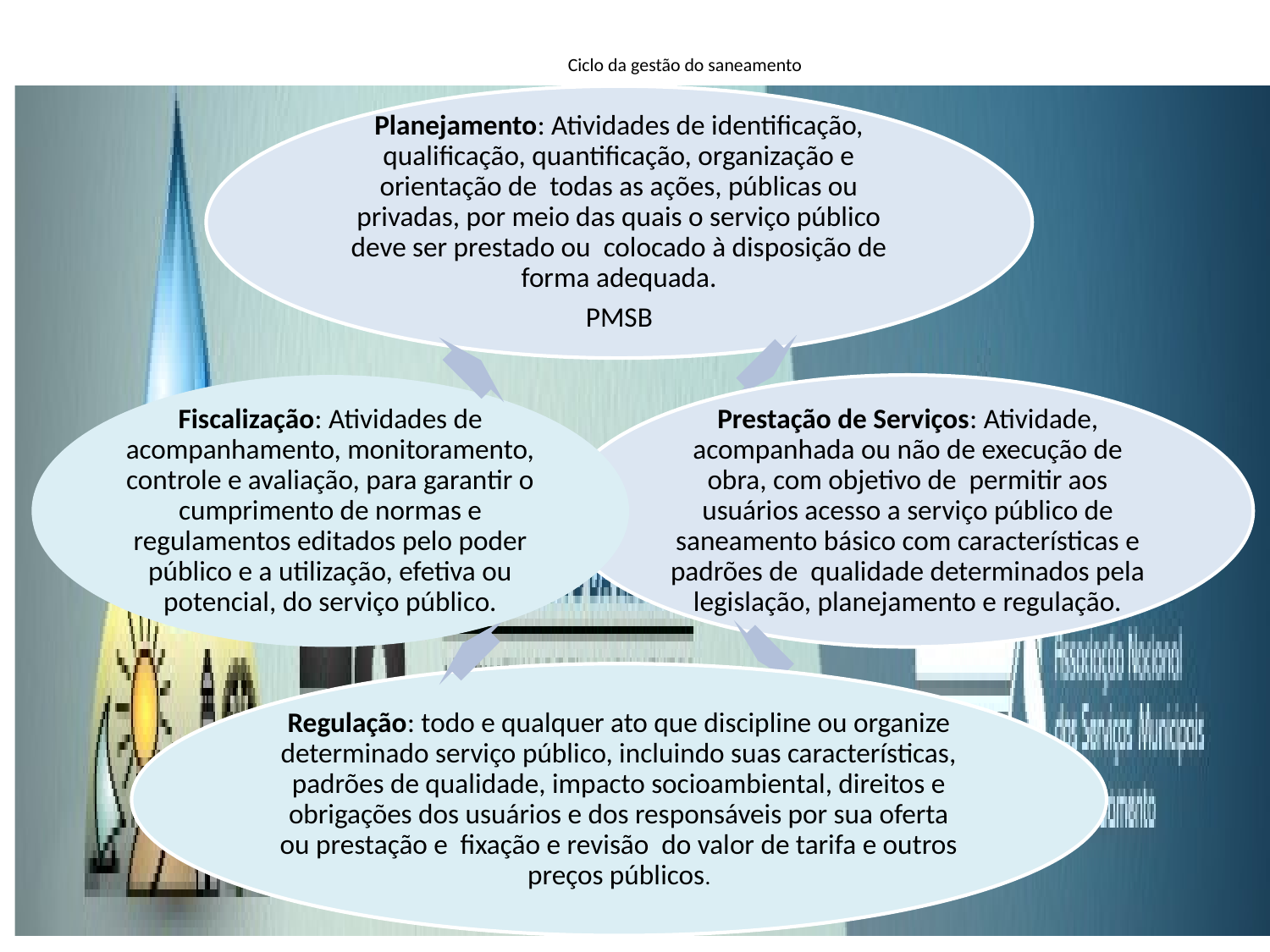

# Ciclo da gestão do saneamento
Planejamento: Atividades de identificação, qualificação, quantificação, organização e orientação de  todas as ações, públicas ou privadas, por meio das quais o serviço público deve ser prestado ou  colocado à disposição de forma adequada.
PMSB

Prestação de Serviços: Atividade, acompanhada ou não de execução de obra, com objetivo de  permitir aos usuários acesso a serviço público de saneamento básico com características e padrões de  qualidade determinados pela legislação, planejamento e regulação.

Regulação: todo e qualquer ato que discipline ou organize determinado serviço público, incluindo suas características, padrões de qualidade, impacto socioambiental, direitos e obrigações dos usuários e dos responsáveis por sua oferta ou prestação e  fixação e revisão  do valor de tarifa e outros preços públicos.

Fiscalização: Atividades de acompanhamento, monitoramento, controle e avaliação, para garantir o cumprimento de normas e regulamentos editados pelo poder público e a utilização, efetiva ou potencial, do serviço público.